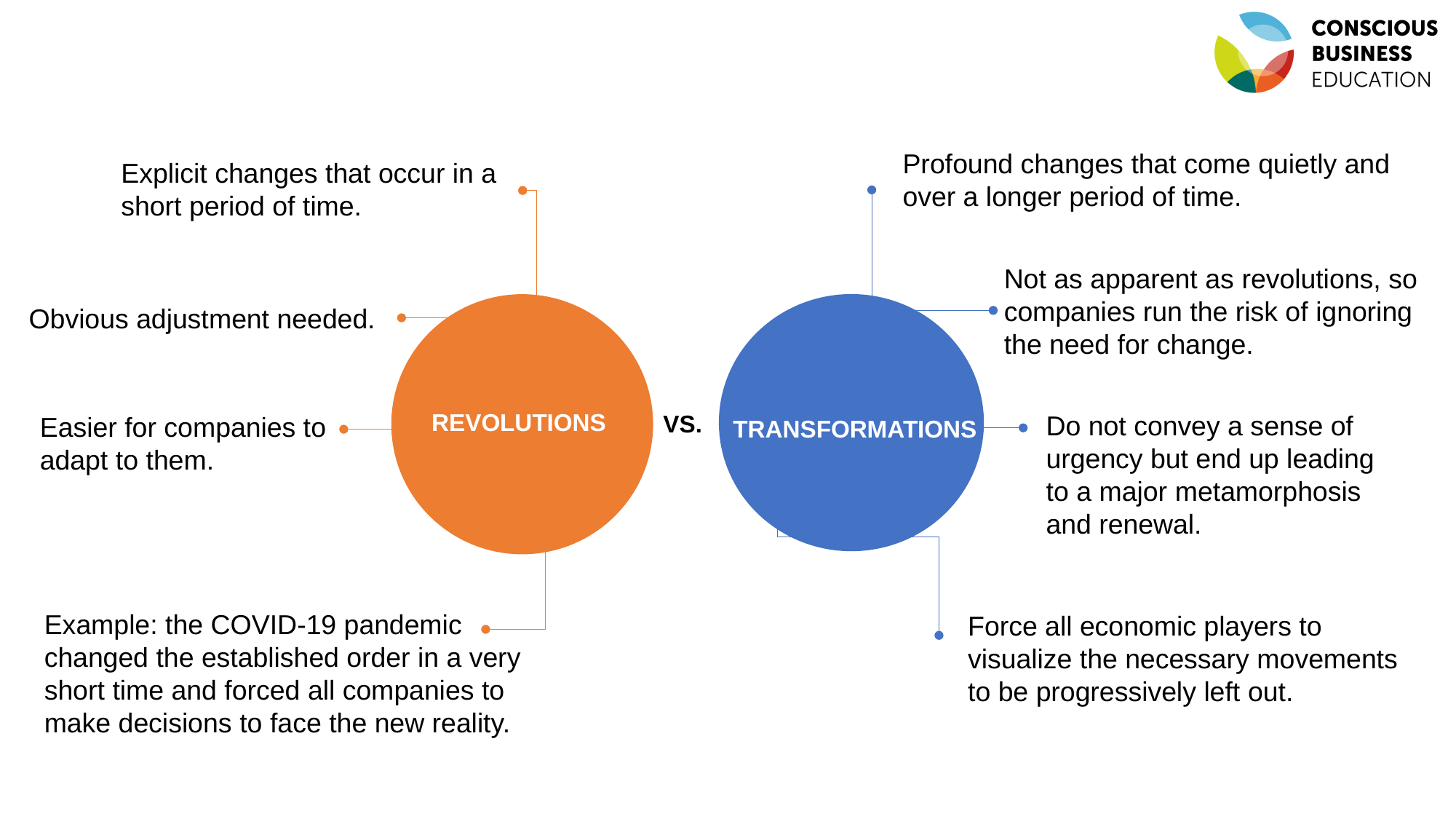

Profound changes that come quietly and over a longer period of time.
Explicit changes that occur in a short period of time.
Not as apparent as revolutions, so companies run the risk of ignoring the need for change.

Obvious adjustment needed.
TRANSFORMATIONS
VS.
REVOLUTIONS
Do not convey a sense of urgency but end up leading to a major metamorphosis and renewal.
Easier for companies to adapt to them.
Example: the COVID-19 pandemic changed the established order in a very short time and forced all companies to make decisions to face the new reality.
Force all economic players to visualize the necessary movements to be progressively left out.